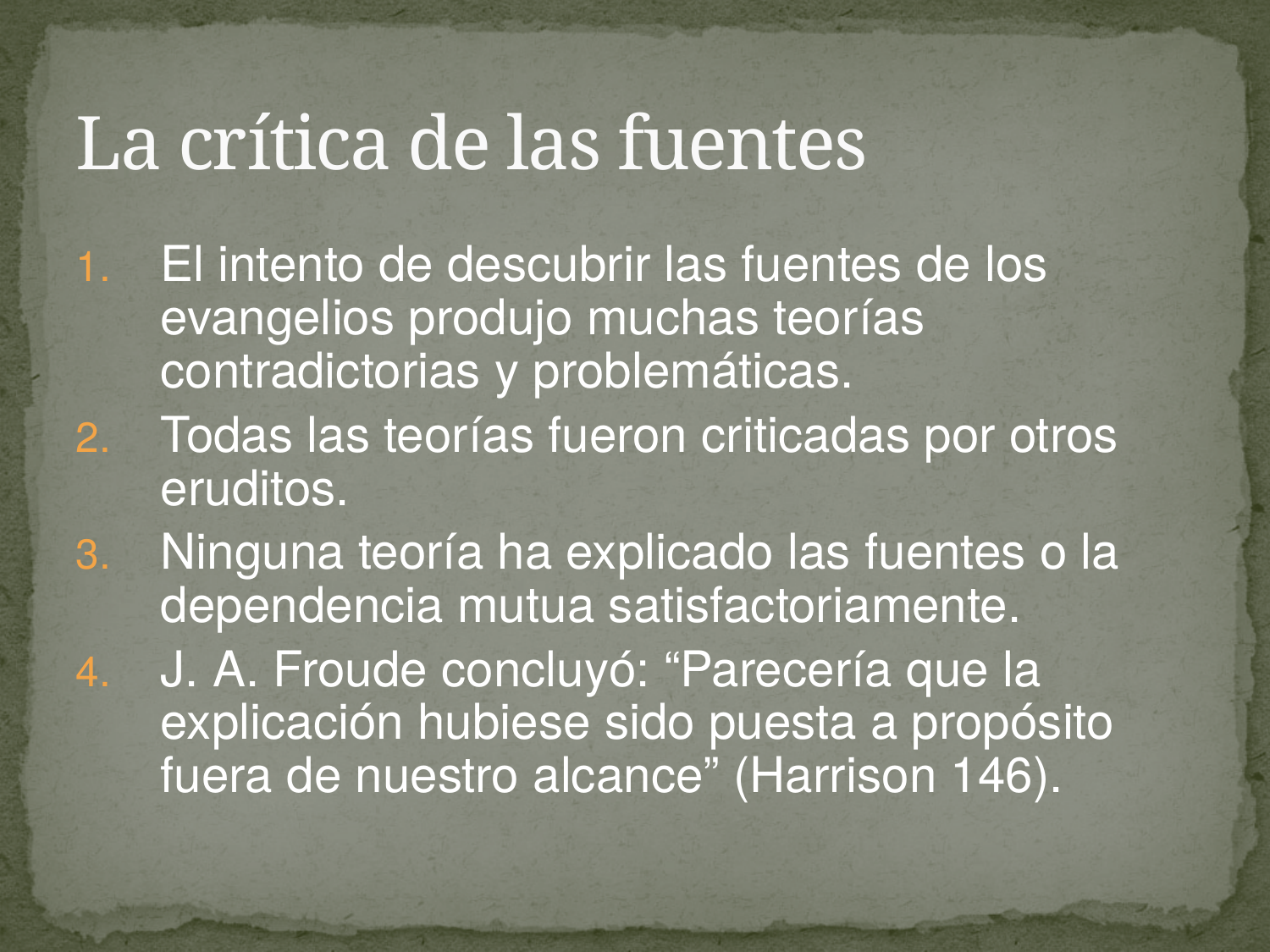

# La crítica de las fuentes
El intento de descubrir las fuentes de los evangelios produjo muchas teorías contradictorias y problemáticas.
Todas las teorías fueron criticadas por otros eruditos.
Ninguna teoría ha explicado las fuentes o la dependencia mutua satisfactoriamente.
J. A. Froude concluyó: “Parecería que la explicación hubiese sido puesta a propósito fuera de nuestro alcance” (Harrison 146).